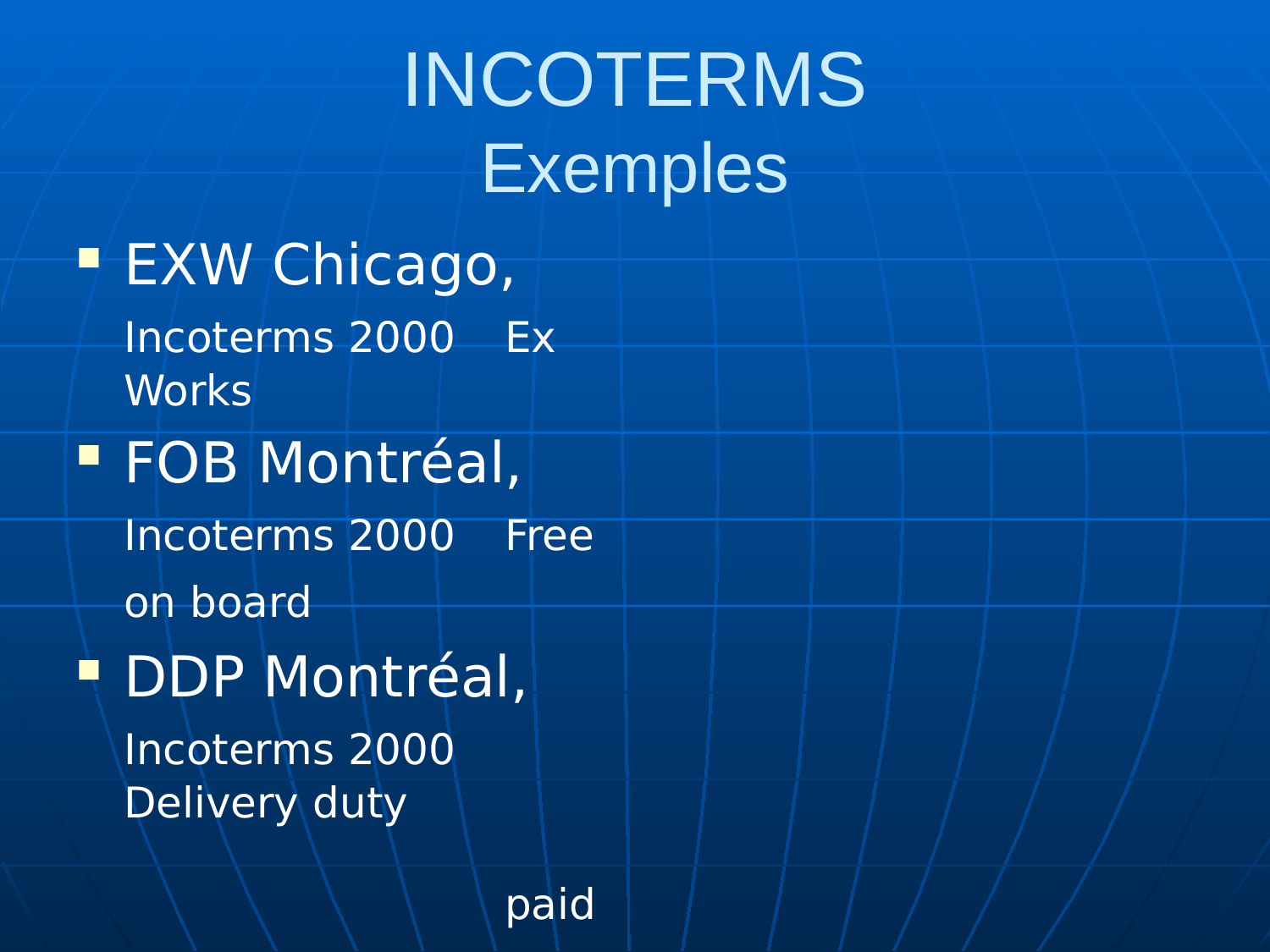

# INCOTERMS Exemples
EXW Chicago, Incoterms 2000	Ex Works
FOB Montréal, Incoterms 2000 	Free on board
DDP Montréal, Incoterms 2000	Delivery duty 							paid